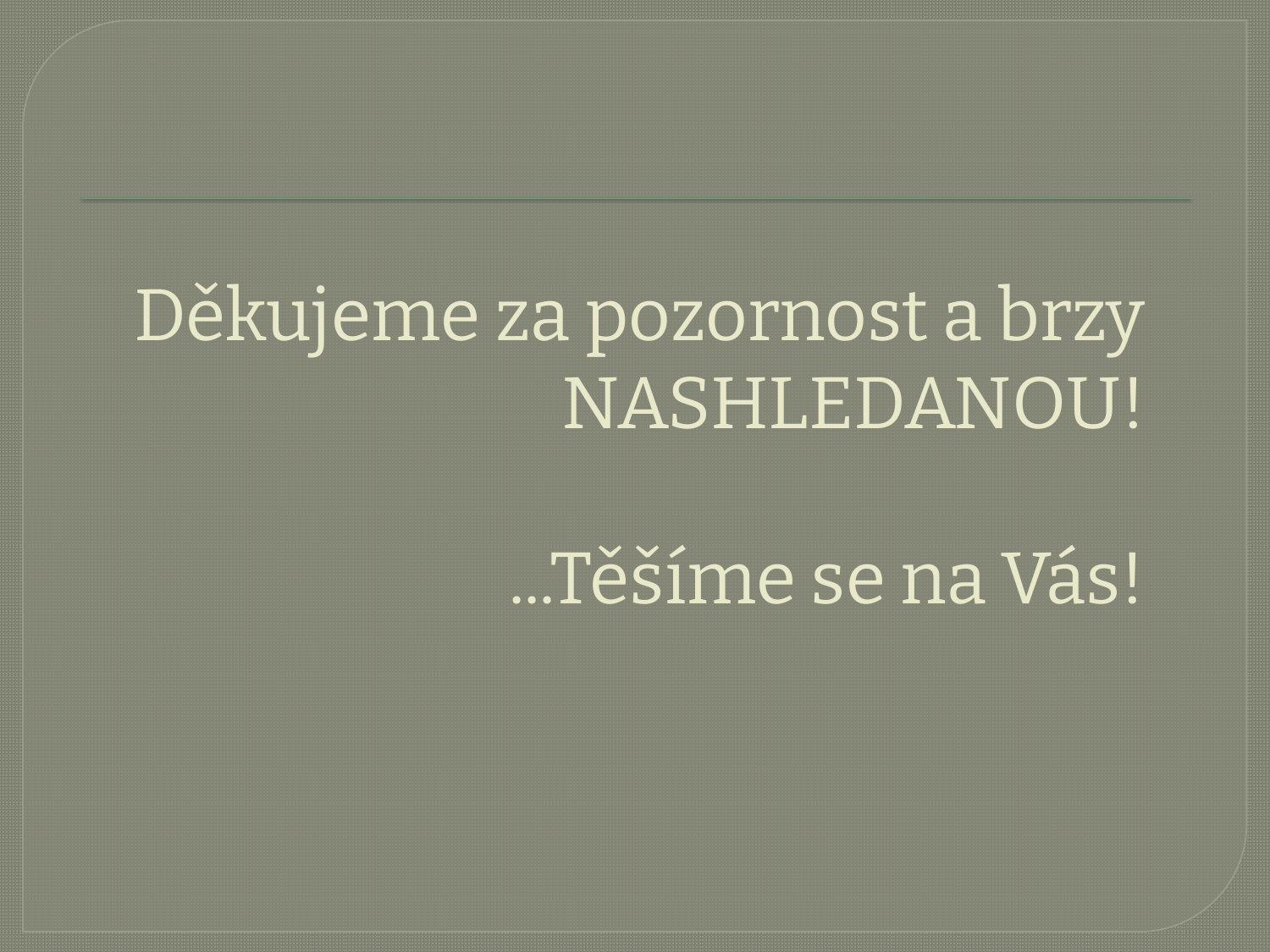

# Děkujeme za pozornost a brzy NASHLEDANOU! ...Těšíme se na Vás!